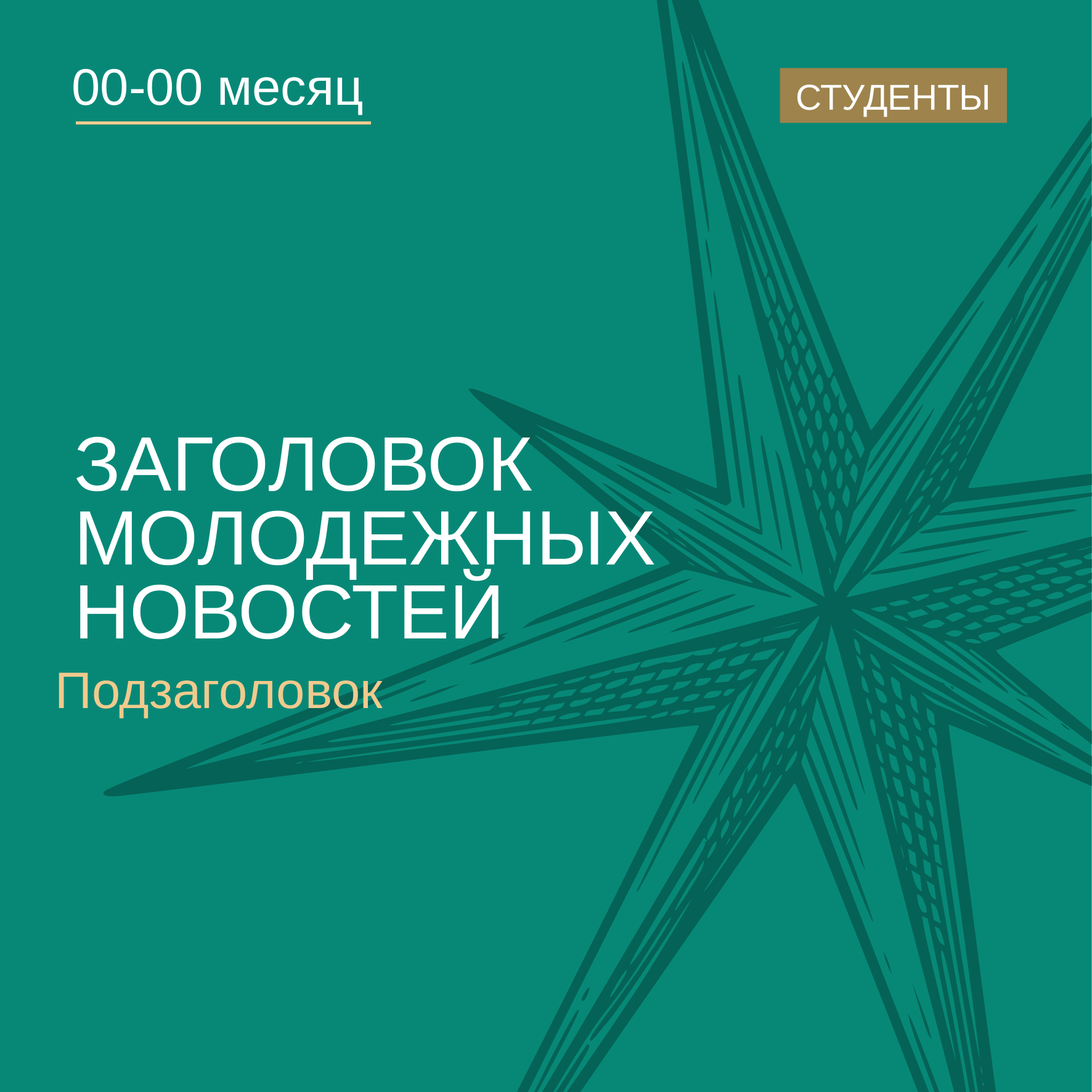

00-00 месяц
СТУДЕНТЫ
ЗАГОЛОВОК МОЛОДЕЖНЫХ
НОВОСТЕЙ
Подзаголовок